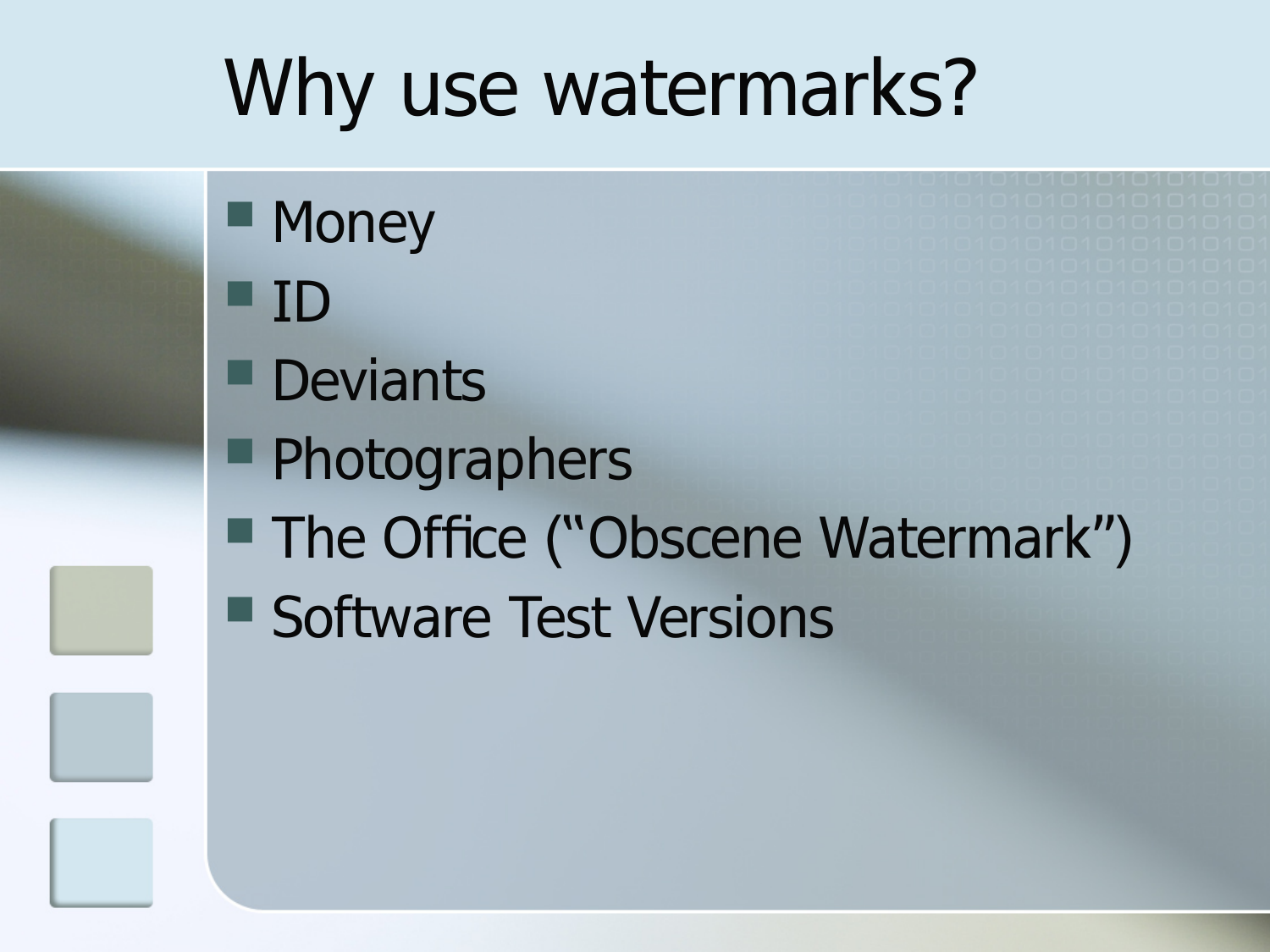

# Why use watermarks?
Money
ID
Deviants
Photographers
The Office (“Obscene Watermark”)
Software Test Versions